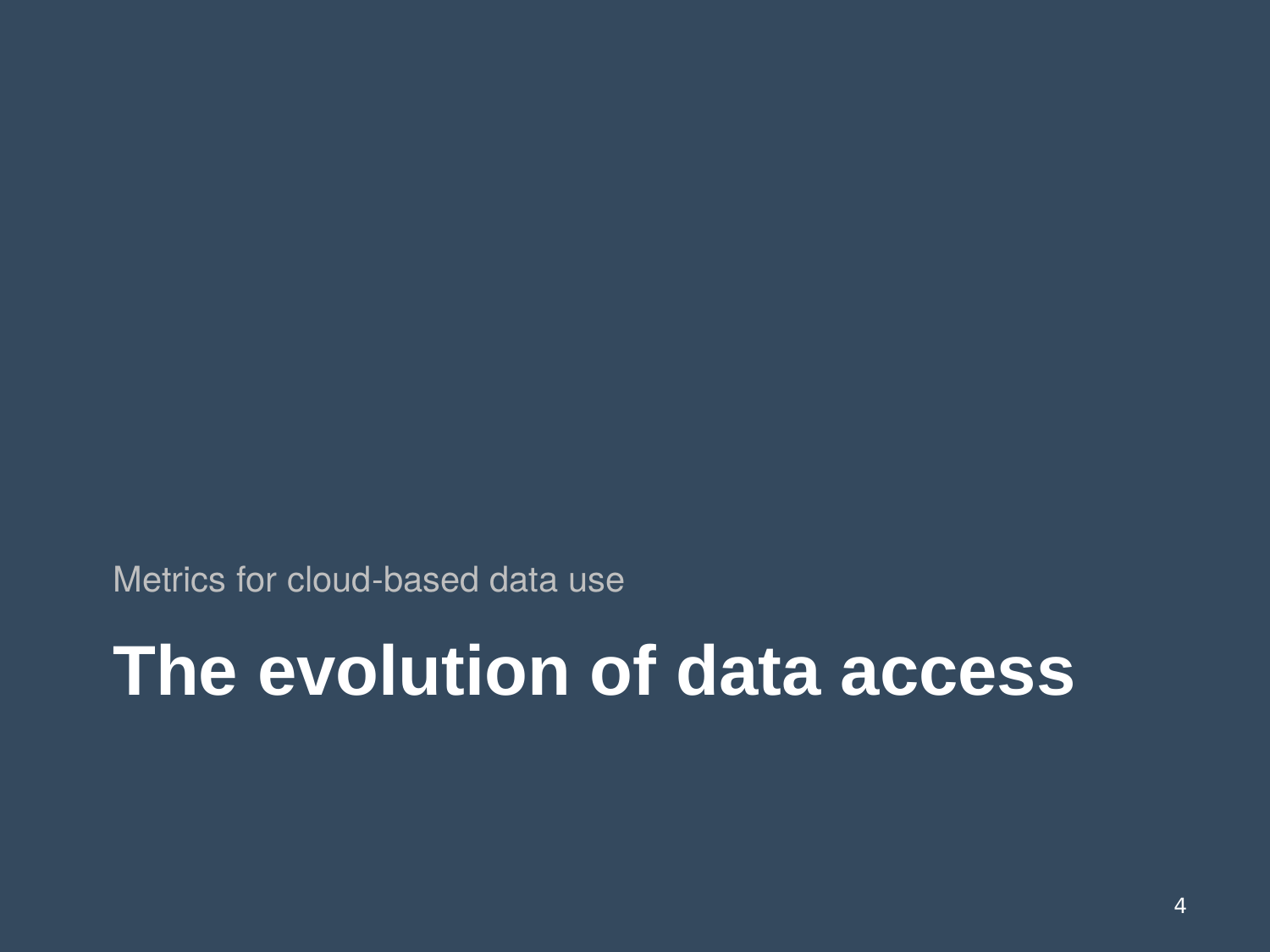

Metrics for cloud-based data use
# The evolution of data access